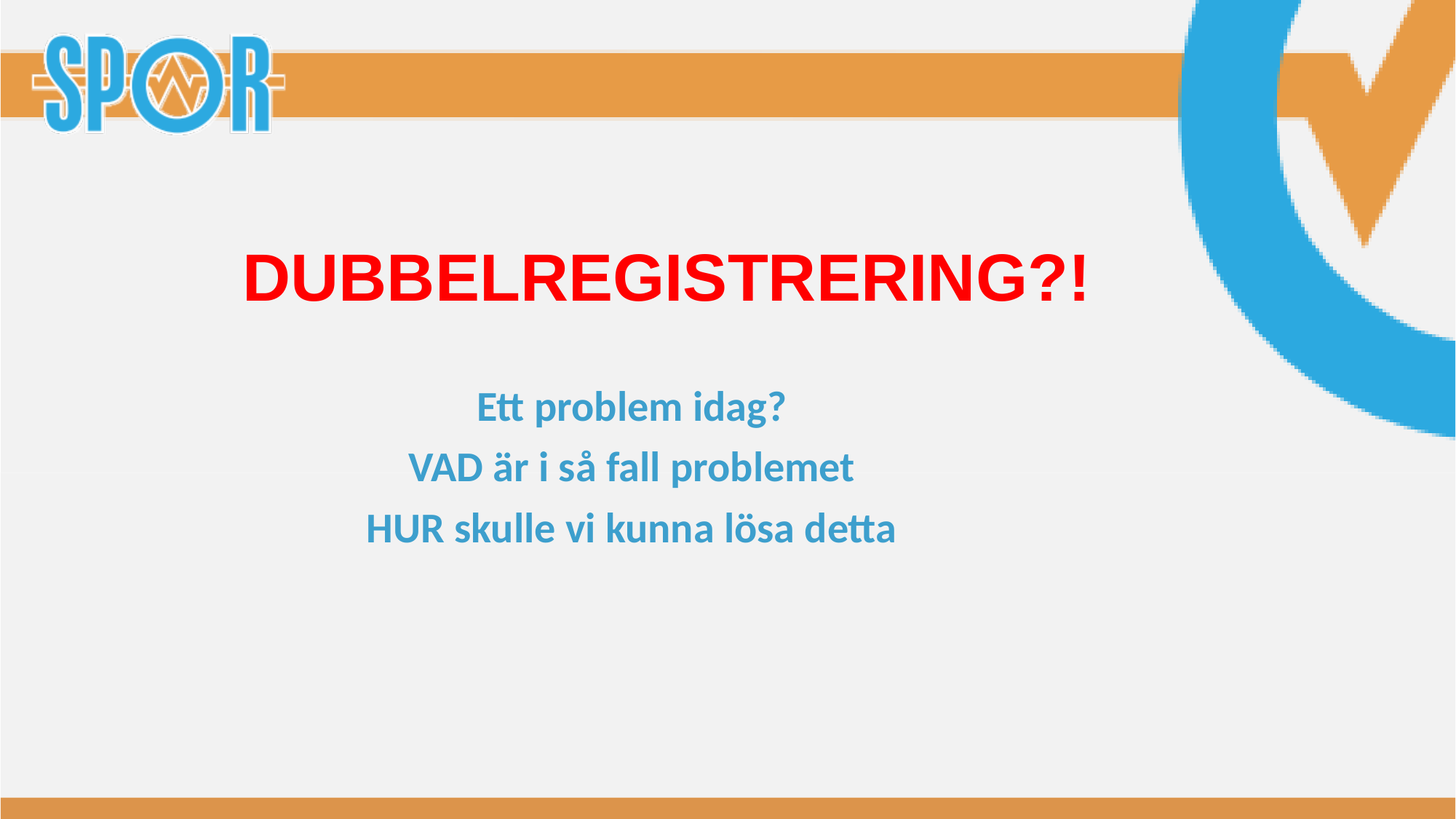

# DUBBELREGISTRERING?!
Ett problem idag?
VAD är i så fall problemet
HUR skulle vi kunna lösa detta